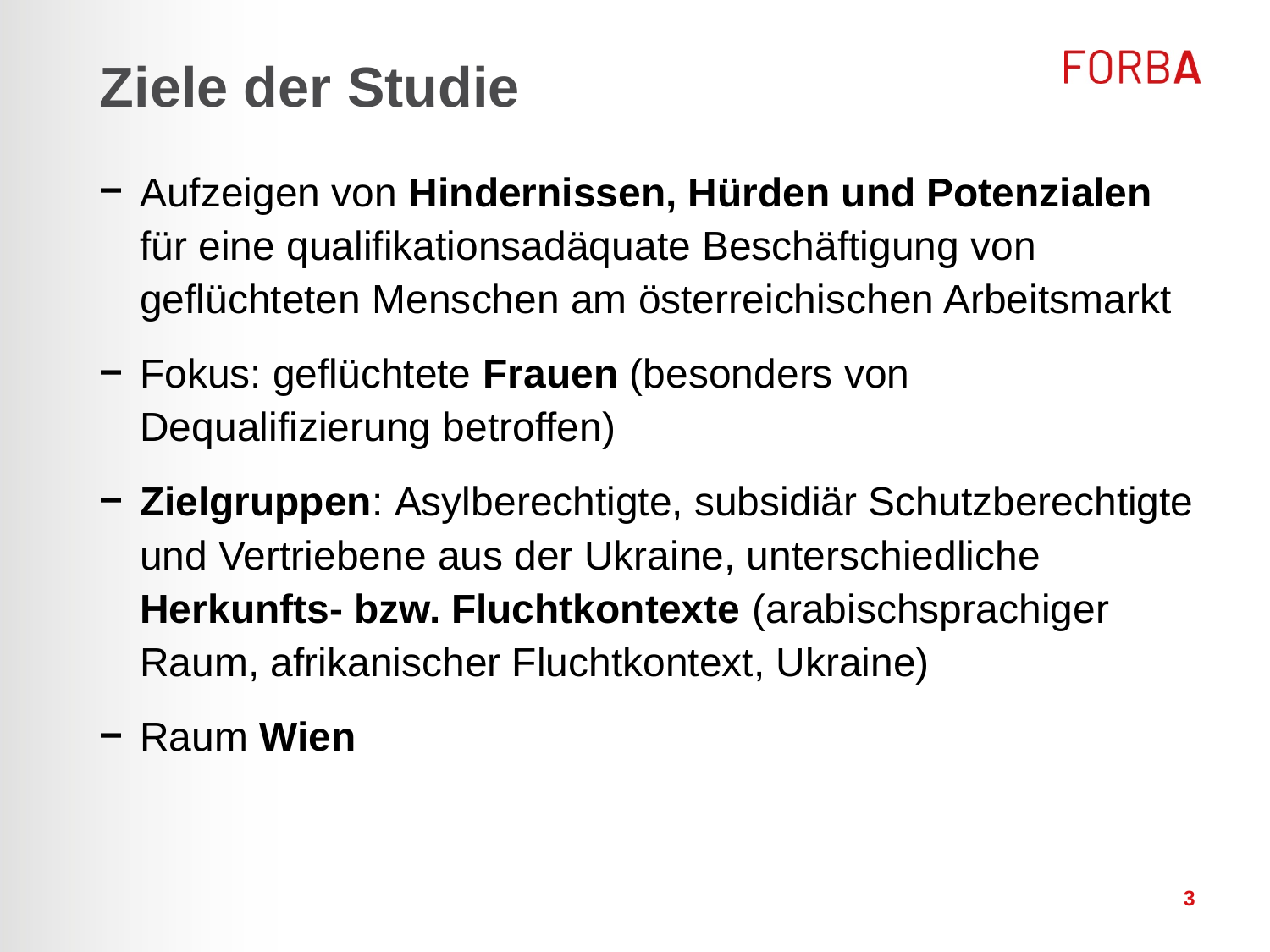

# Ziele der Studie
Aufzeigen von Hindernissen, Hürden und Potenzialen für eine qualifikationsadäquate Beschäftigung von geflüchteten Menschen am österreichischen Arbeitsmarkt
Fokus: geflüchtete Frauen (besonders von Dequalifizierung betroffen)
Zielgruppen: Asylberechtigte, subsidiär Schutzberechtigte und Vertriebene aus der Ukraine, unterschiedliche Herkunfts- bzw. Fluchtkontexte (arabischsprachiger Raum, afrikanischer Fluchtkontext, Ukraine)
Raum Wien